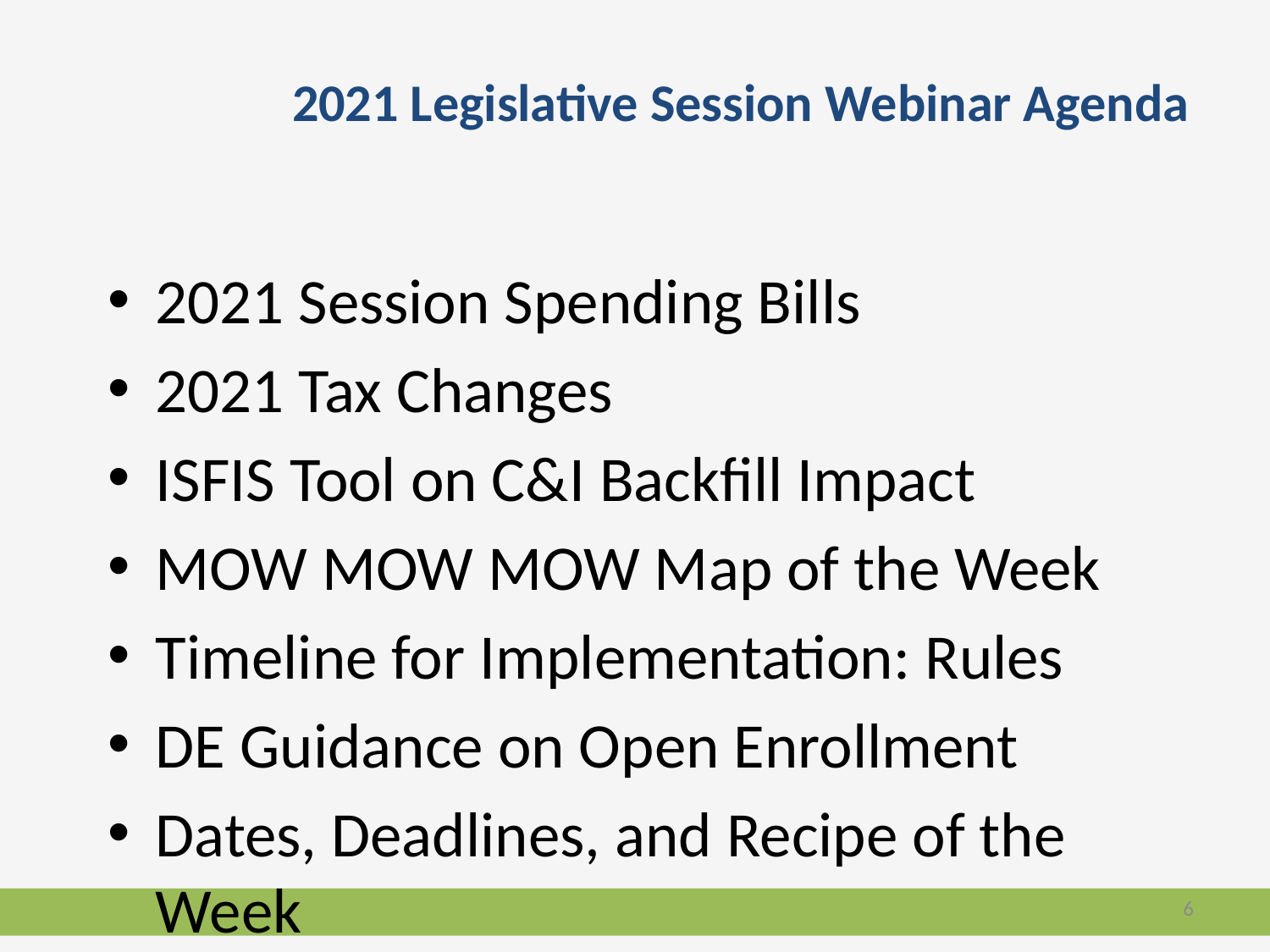

# 2021 Legislative Session Webinar Agenda
2021 Session Spending Bills
2021 Tax Changes
ISFIS Tool on C&I Backfill Impact
MOW MOW MOW Map of the Week
Timeline for Implementation: Rules
DE Guidance on Open Enrollment
Dates, Deadlines, and Recipe of the Week
6